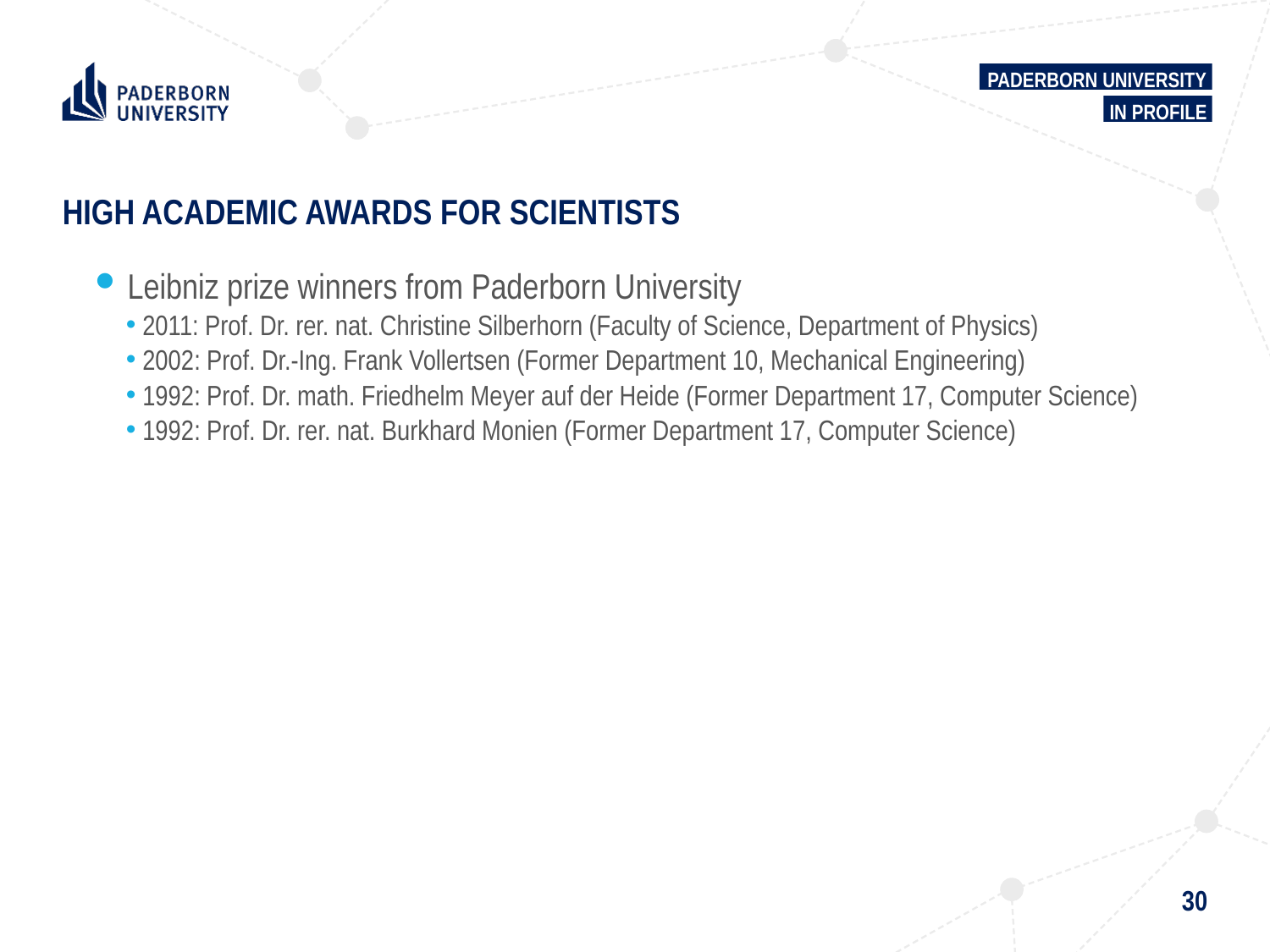

Paderborn university
In Profile
# HIGH ACADEMIC AWARDS FOR SCIENTISTS
Leibniz prize winners from Paderborn University
2011: Prof. Dr. rer. nat. Christine Silberhorn (Faculty of Science, Department of Physics)
2002: Prof. Dr.-Ing. Frank Vollertsen (Former Department 10, Mechanical Engineering)
1992: Prof. Dr. math. Friedhelm Meyer auf der Heide (Former Department 17, Computer Science)
1992: Prof. Dr. rer. nat. Burkhard Monien (Former Department 17, Computer Science)

30